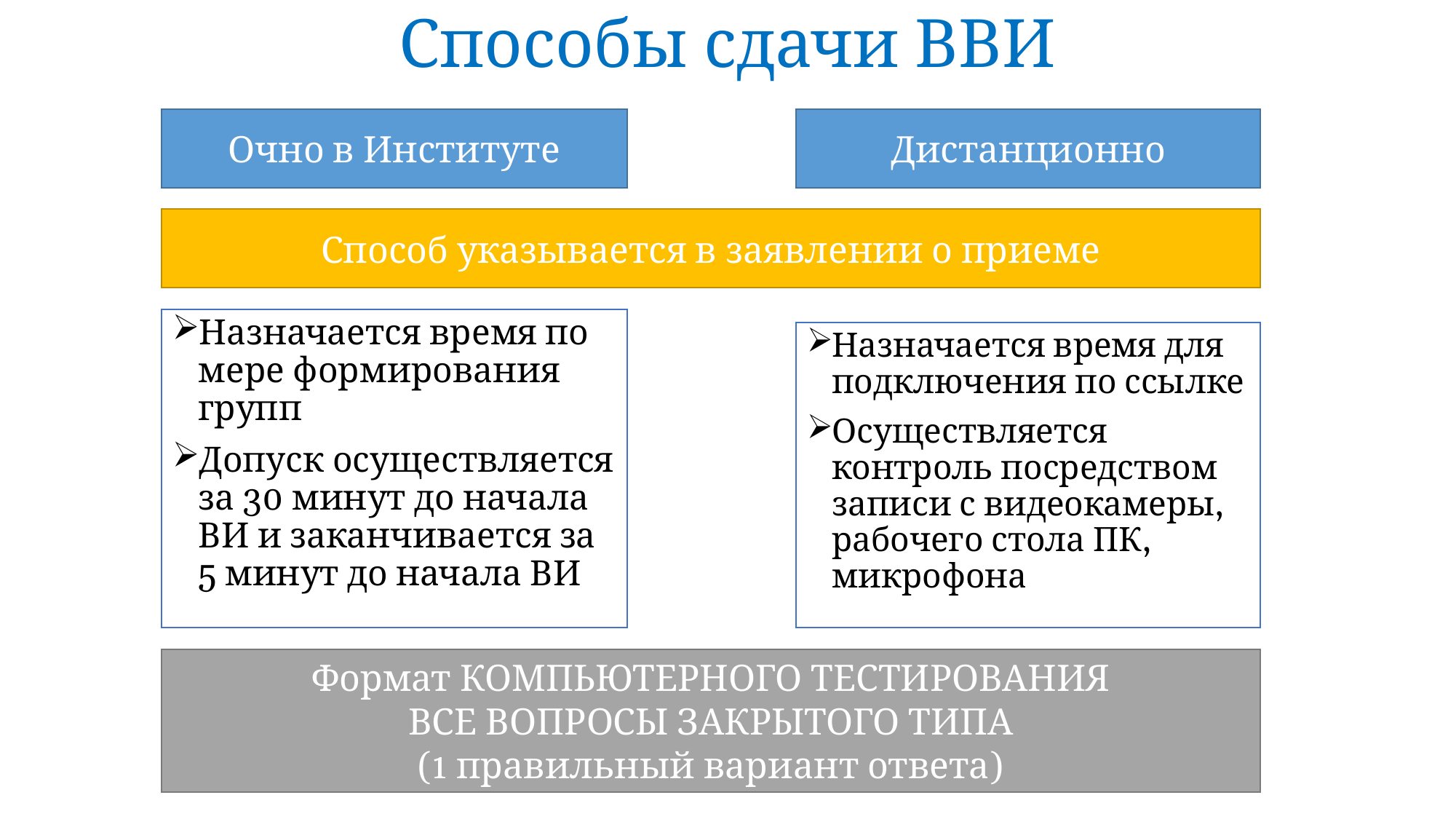

# Способы сдачи ВВИ
Дистанционно
Очно в Институте
Способ указывается в заявлении о приеме
Назначается время по мере формирования групп
Допуск осуществляется за 30 минут до начала ВИ и заканчивается за 5 минут до начала ВИ
Назначается время для подключения по ссылке
Осуществляется контроль посредством записи с видеокамеры, рабочего стола ПК, микрофона

Формат КОМПЬЮТЕРНОГО ТЕСТИРОВАНИЯ
ВСЕ ВОПРОСЫ ЗАКРЫТОГО ТИПА
(1 правильный вариант ответа)